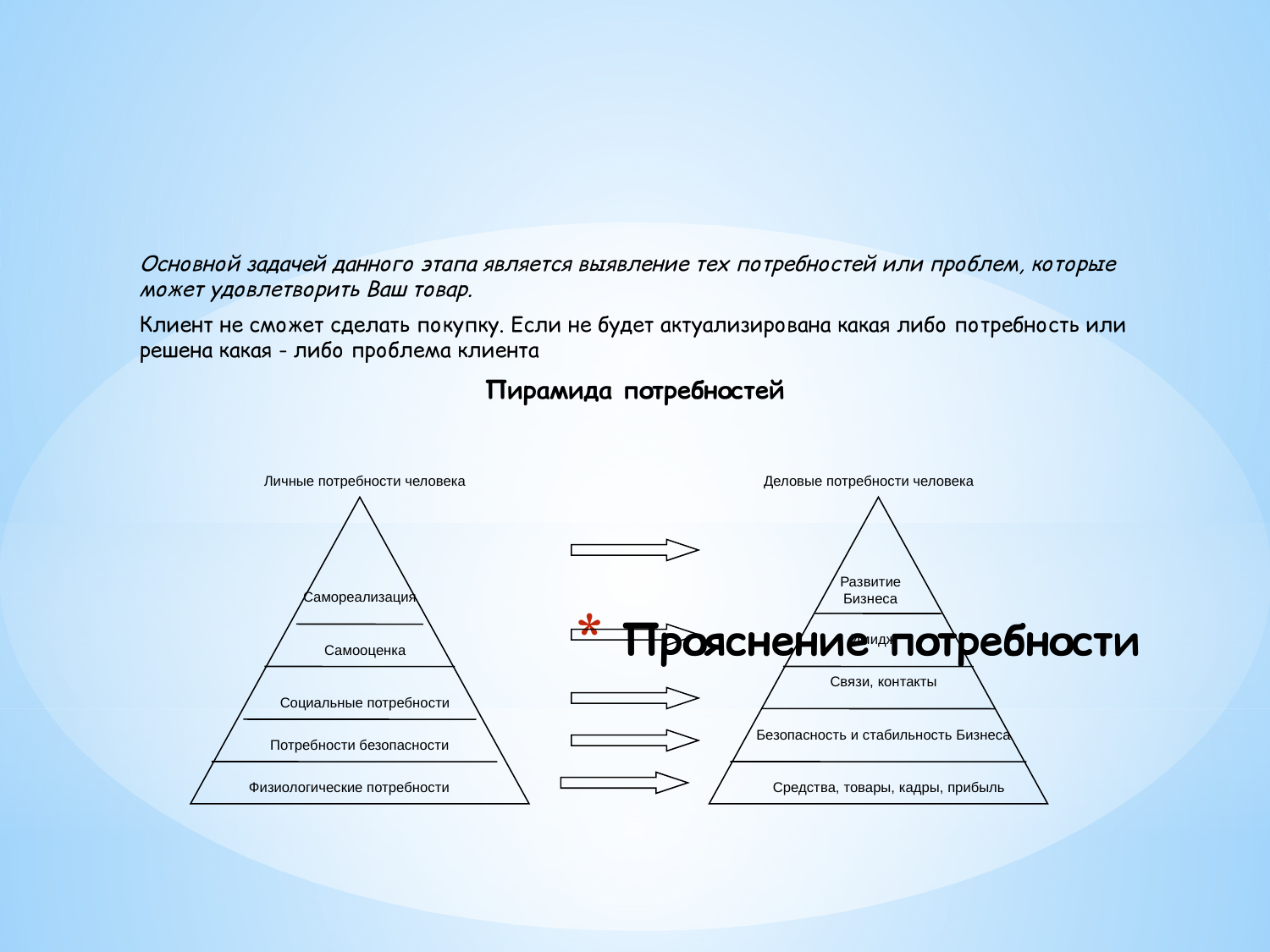

Основной задачей данного этапа является выявление тех потребностей или проблем, которые может удовлетворить Ваш товар.
Клиент не сможет сделать покупку. Если не будет актуализирована какая либо потребность или решена какая - либо проблема клиента
Пирамида потребностей
Личные потребности человека
Деловые потребности человека

Развитие Бизнеса
Самореализация
# Прояснение потребности

Имидж
Самооценка

Связи, контакты

Социальные потребности

Безопасность и стабильность Бизнеса
Потребности безопасности

Физиологические потребности

Средства, товары, кадры, прибыль